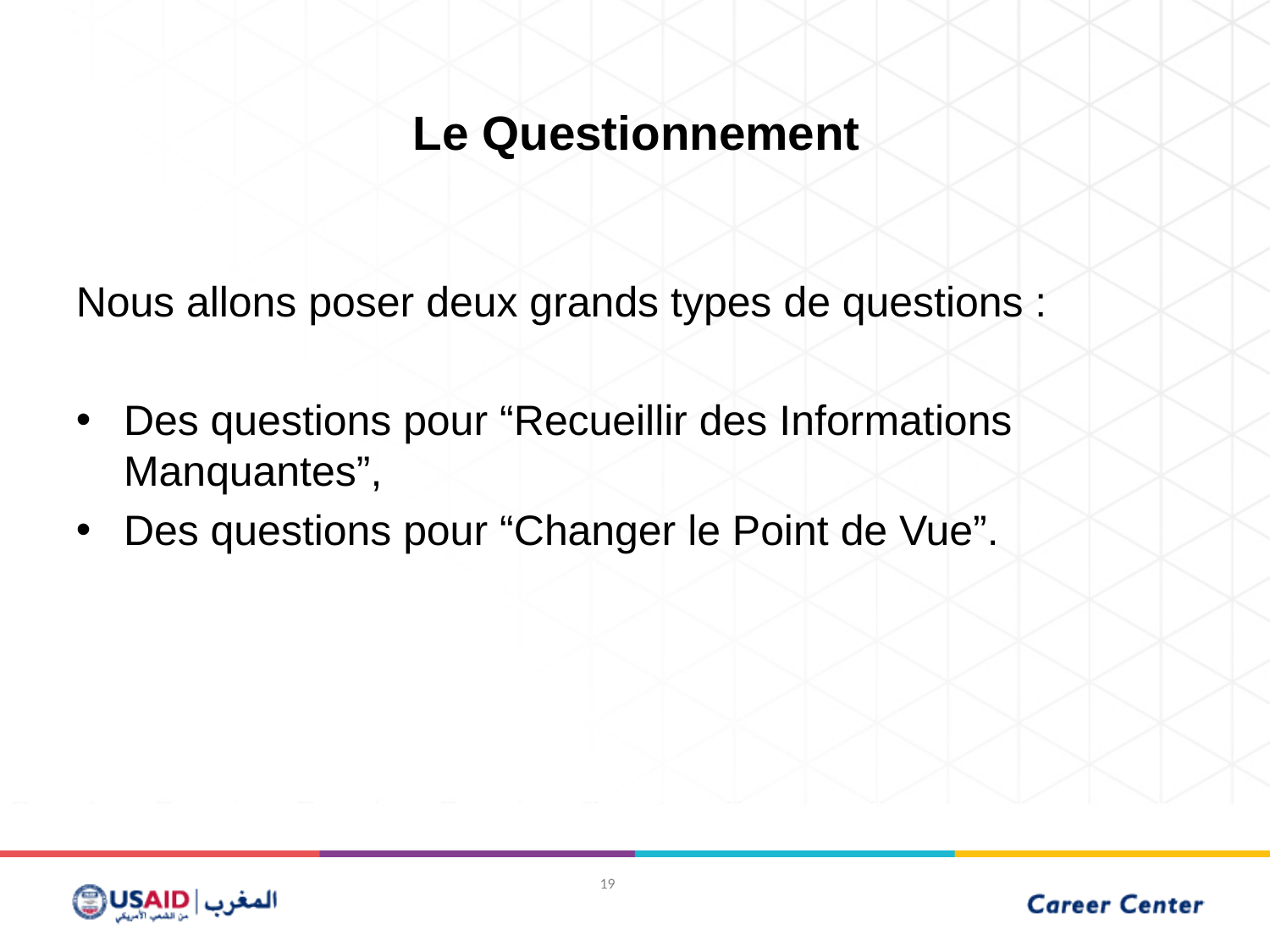

# Le Questionnement
Nous allons poser deux grands types de questions :

Des questions pour “Recueillir des Informations Manquantes”,
Des questions pour “Changer le Point de Vue”.
19